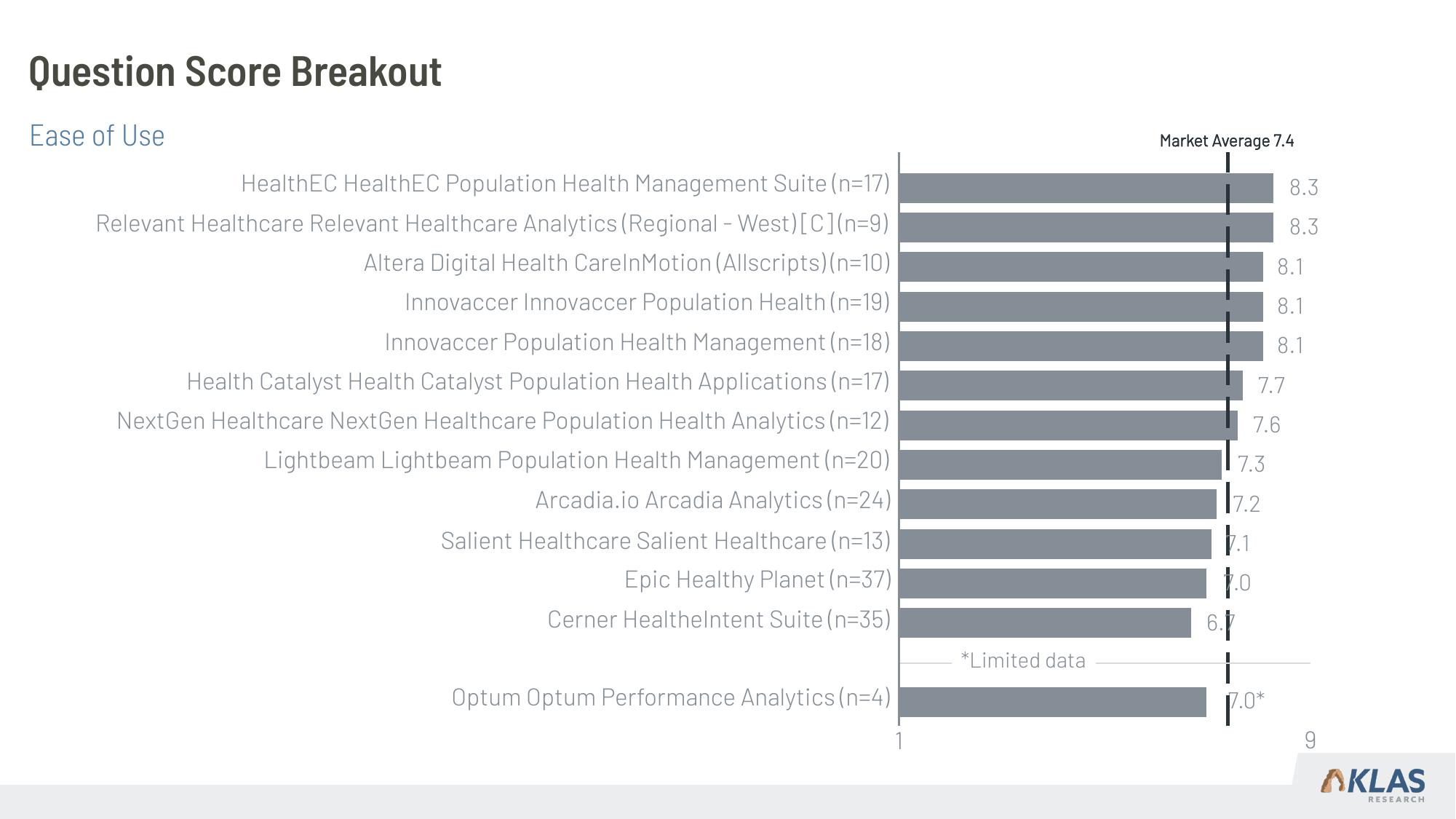

# Question Score Breakout
Ease of Use
Market Average 7.4

HealthEC HealthEC Population Health Management Suite (n=17)
8.3

Relevant Healthcare Relevant Healthcare Analytics (Regional - West) [C] (n=9)
8.3

Altera Digital Health CareInMotion (Allscripts) (n=10)
8.1

Innovaccer Innovaccer Population Health (n=19)
8.1

Innovaccer Population Health Management (n=18)
8.1

Health Catalyst Health Catalyst Population Health Applications (n=17)
7.7

NextGen Healthcare NextGen Healthcare Population Health Analytics (n=12)
7.6

Lightbeam Lightbeam Population Health Management (n=20)
7.3

Arcadia.io Arcadia Analytics (n=24)
7.2

Salient Healthcare Salient Healthcare (n=13)
7.1

Epic Healthy Planet (n=37)
7.0

Cerner HealtheIntent Suite (n=35)
6.7

 *Limited data
*Limited Data
*Limited Data
*Limited Data
*Limited Data
*Limited Data
*Limited Data
*Limited Data
*Limited Data
*Limited Data
*Limited Data
*Limited Data
*Limited Data
*Limited Data
*Limited Data

Optum Optum Performance Analytics (n=4)
7.0*
9
1